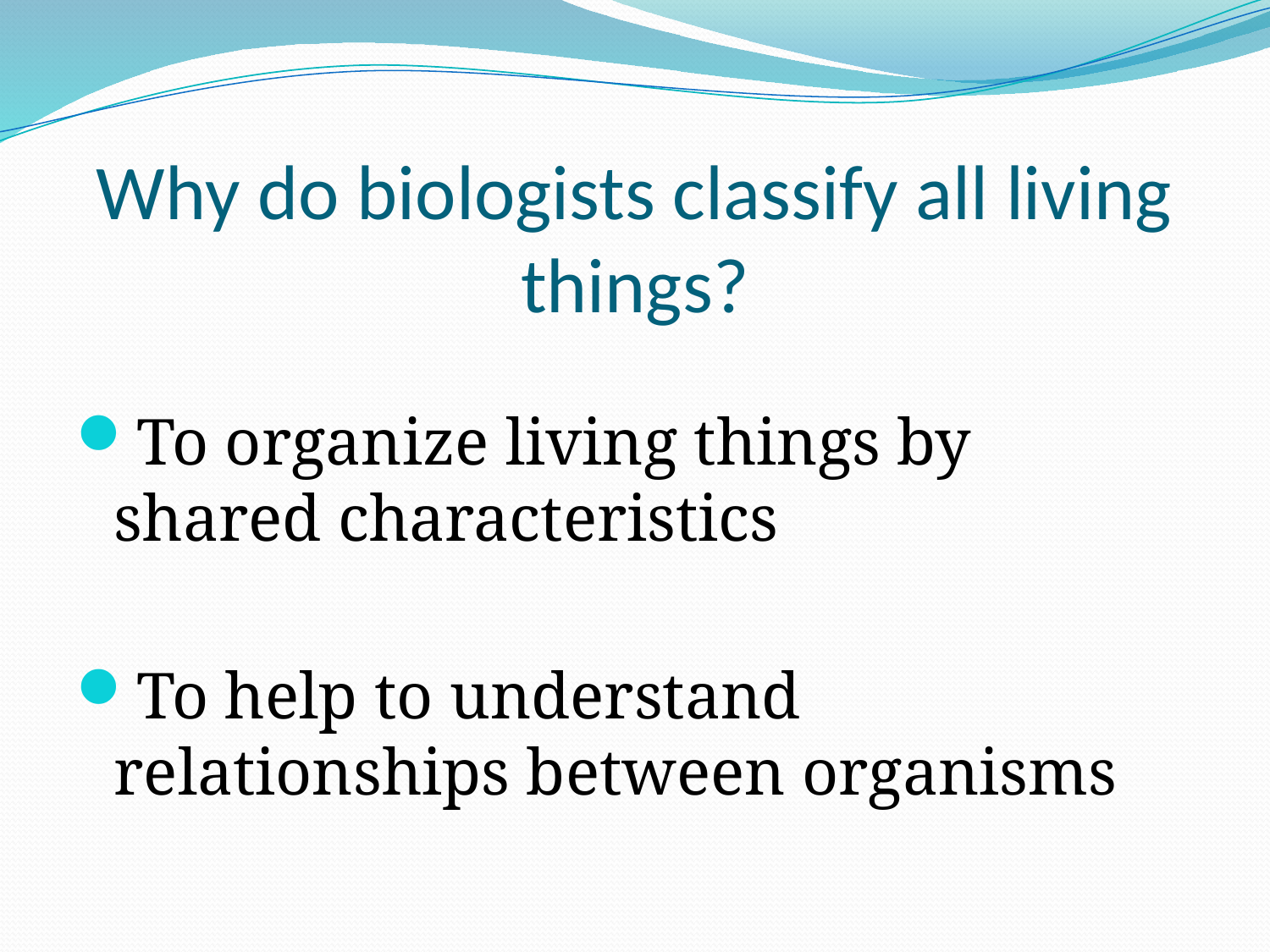

# Why do biologists classify all living things?

To organize living things by shared characteristics

To help to understand relationships between organisms